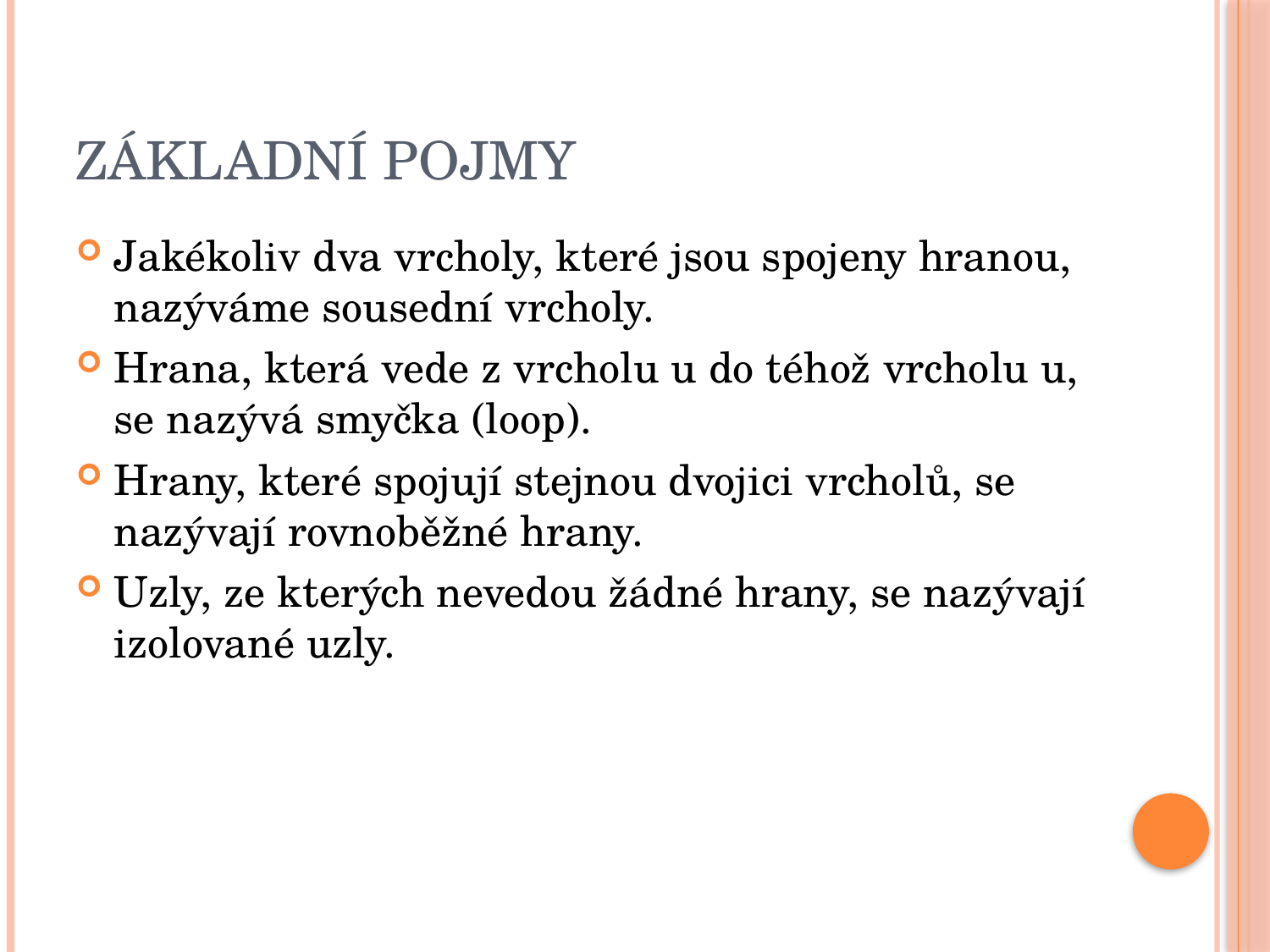

# Základní pojmy
Jakékoliv dva vrcholy, které jsou spojeny hranou, nazýváme sousední vrcholy.
Hrana, která vede z vrcholu u do téhož vrcholu u, se nazývá smyčka (loop).
Hrany, které spojují stejnou dvojici vrcholů, se nazývají rovnoběžné hrany.
Uzly, ze kterých nevedou žádné hrany, se nazývají izolované uzly.